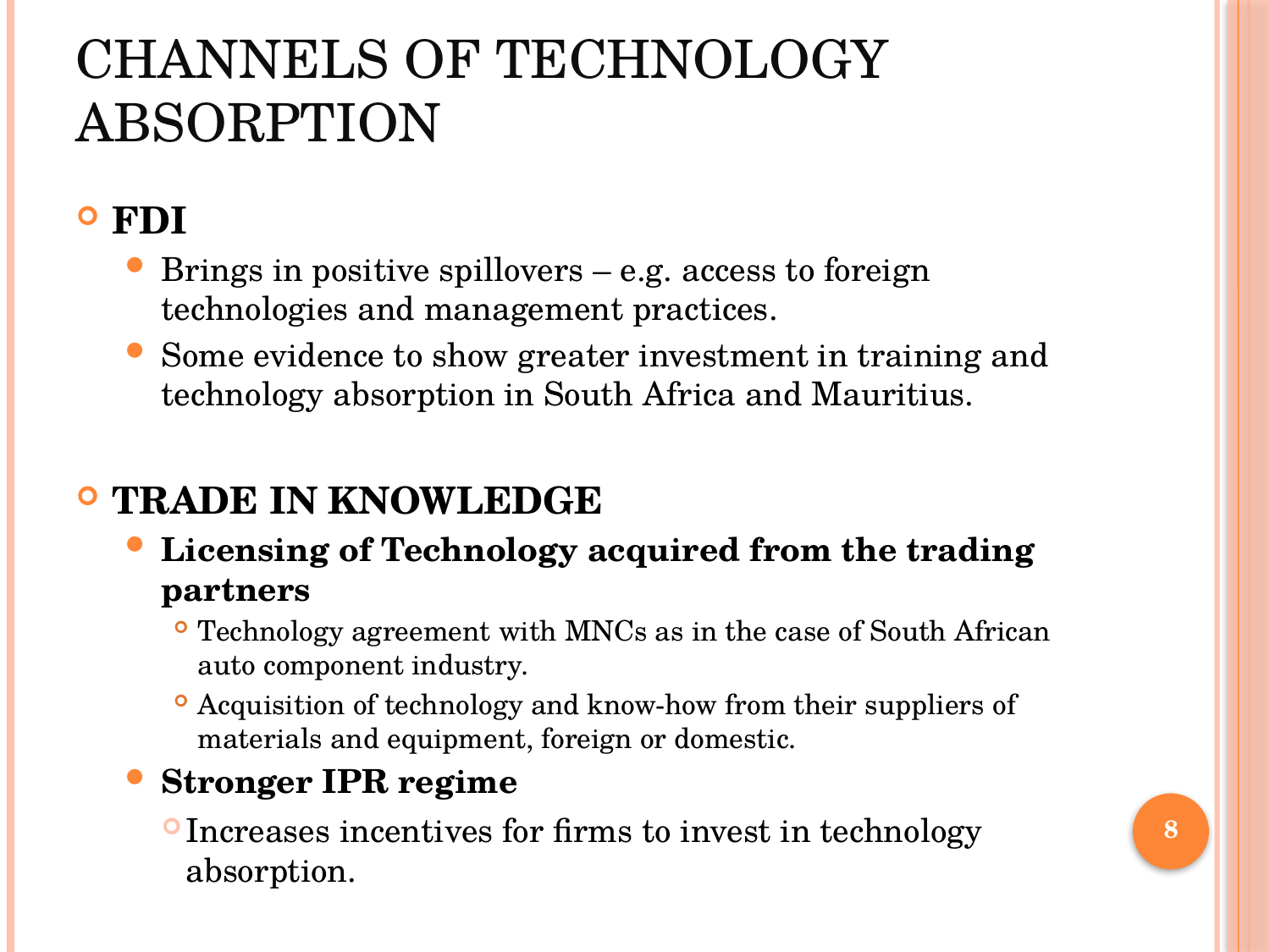

# Channels of technology absorption
FDI
Brings in positive spillovers – e.g. access to foreign technologies and management practices.
Some evidence to show greater investment in training and technology absorption in South Africa and Mauritius.

TRADE IN KNOWLEDGE
Licensing of Technology acquired from the trading partners
Technology agreement with MNCs as in the case of South African auto component industry.
Acquisition of technology and know-how from their suppliers of materials and equipment, foreign or domestic.
Stronger IPR regime
Increases incentives for firms to invest in technology absorption.
8